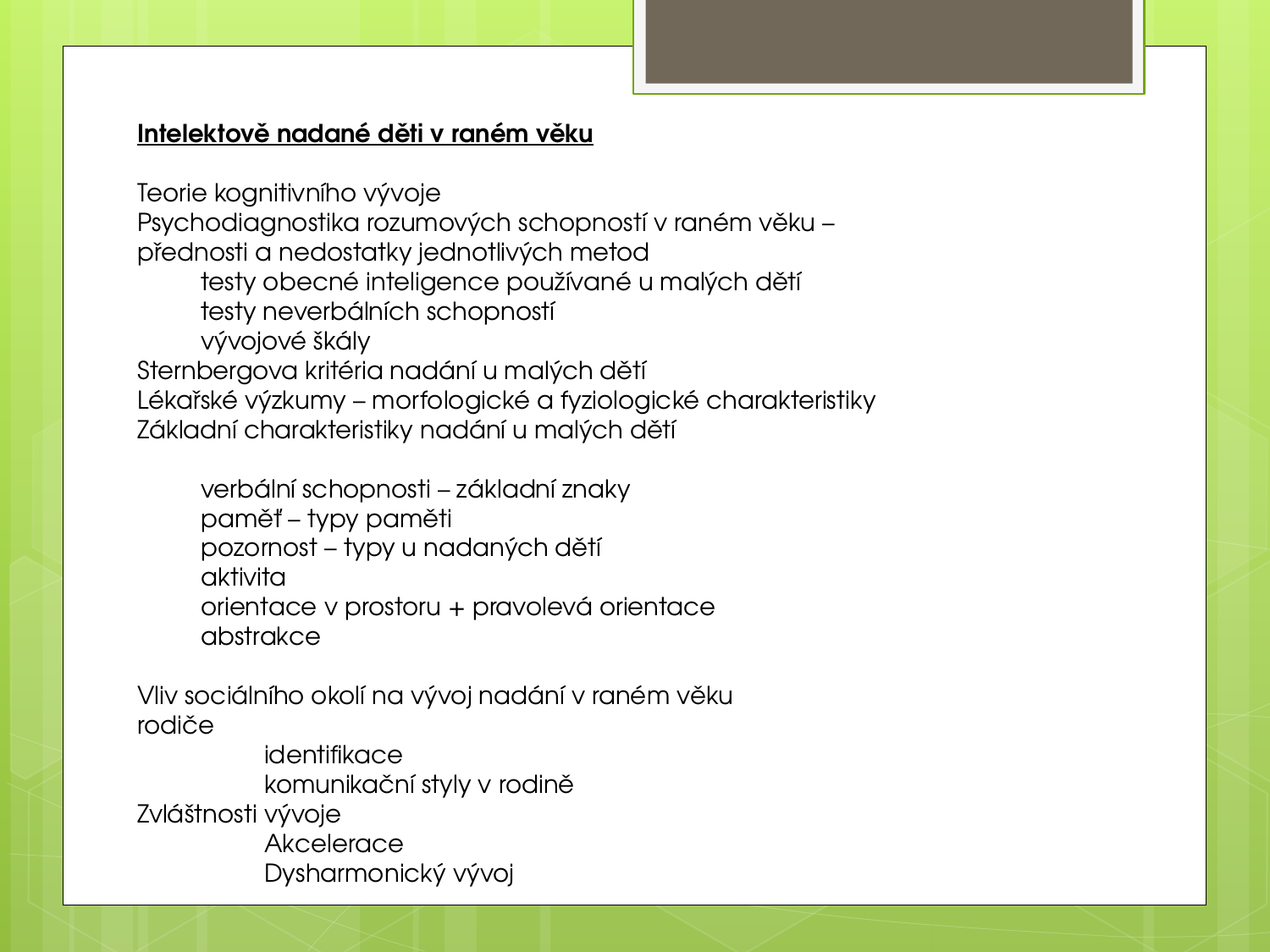

Intelektově nadané děti v raném věku

Teorie kognitivního vývoje
Psychodiagnostika rozumových schopností v raném věku – přednosti a nedostatky jednotlivých metod
testy obecné inteligence používané u malých dětí
testy neverbálních schopností
vývojové škály
Sternbergova kritéria nadání u malých dětí
Lékařské výzkumy – morfologické a fyziologické charakteristiky
Základní charakteristiky nadání u malých dětí

verbální schopnosti – základní znaky
paměť – typy paměti
pozornost – typy u nadaných dětí
aktivita
orientace v prostoru + pravolevá orientace
abstrakce

Vliv sociálního okolí na vývoj nadání v raném věku
rodiče
identifikace
komunikační styly v rodině
Zvláštnosti vývoje
Akcelerace
Dysharmonický vývoj